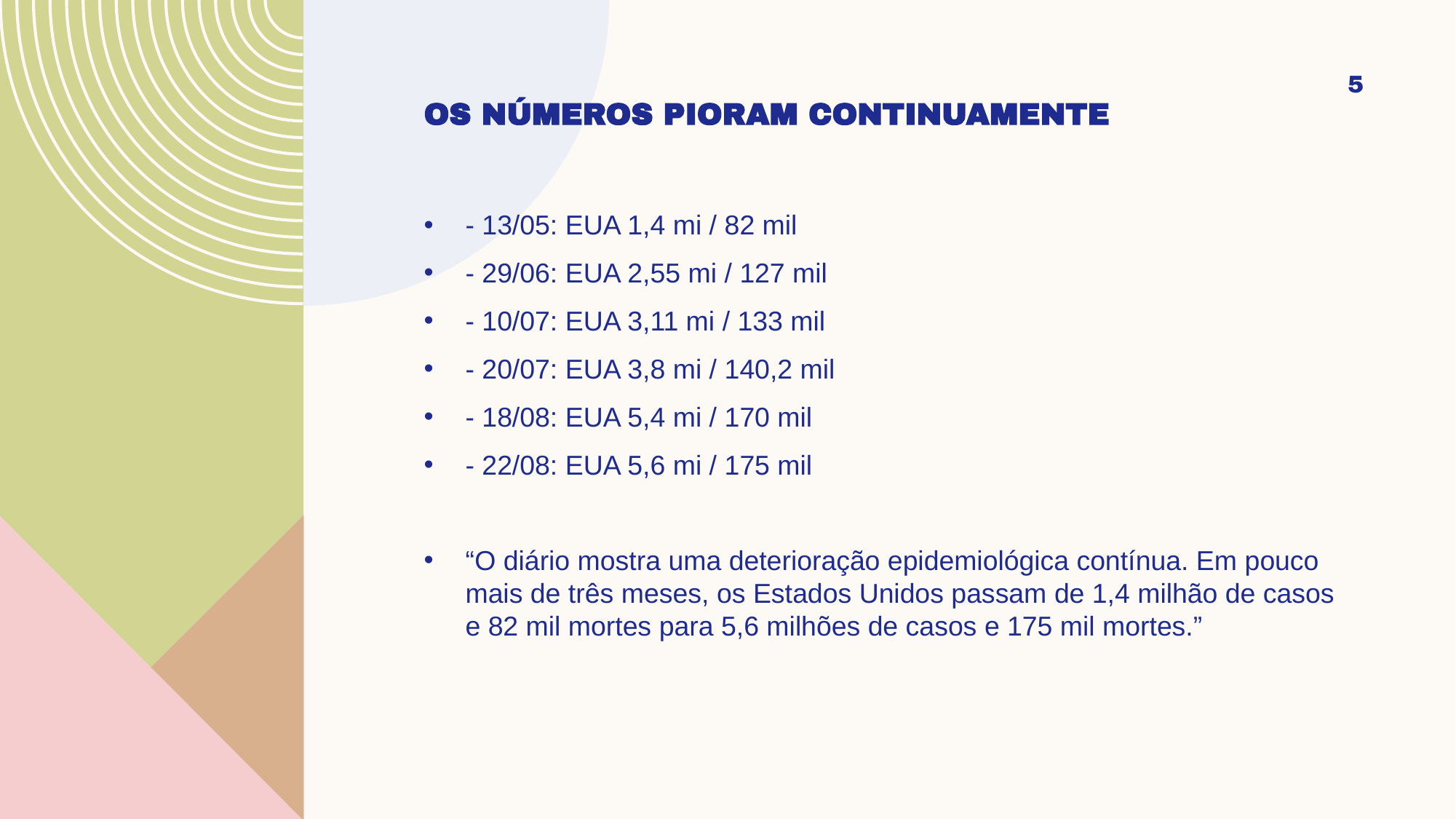

5
# Os números pioram continuamente
- 13/05: EUA 1,4 mi / 82 mil
- 29/06: EUA 2,55 mi / 127 mil
- 10/07: EUA 3,11 mi / 133 mil
- 20/07: EUA 3,8 mi / 140,2 mil
- 18/08: EUA 5,4 mi / 170 mil
- 22/08: EUA 5,6 mi / 175 mil

“O diário mostra uma deterioração epidemiológica contínua. Em pouco mais de três meses, os Estados Unidos passam de 1,4 milhão de casos e 82 mil mortes para 5,6 milhões de casos e 175 mil mortes.”